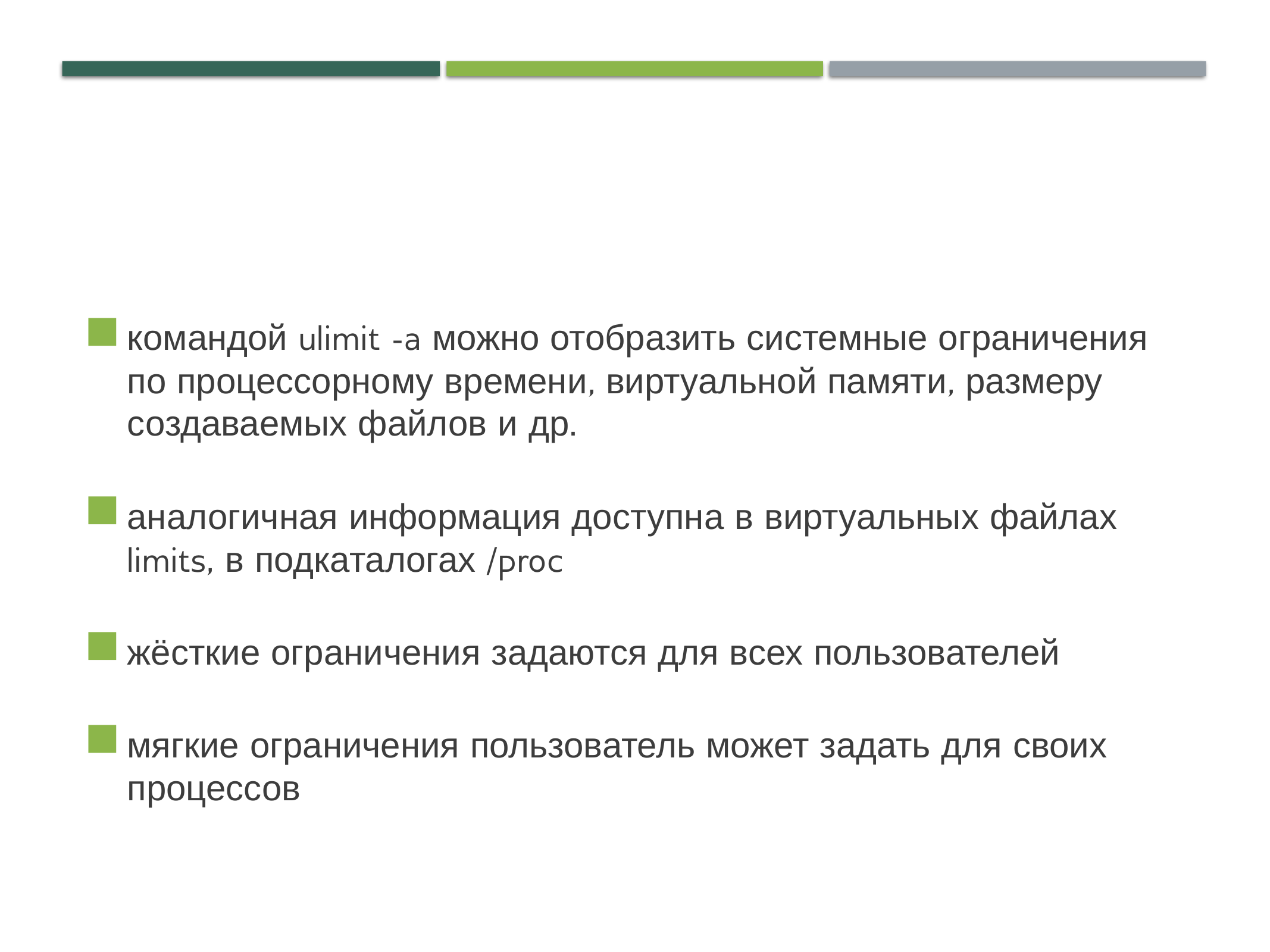

# Доступность ресурсов
командой ulimit -a можно отобразить системные ограничения по процессорному времени, виртуальной памяти, размеру создаваемых файлов и др.
аналогичная информация доступна в виртуальных файлах limits, в подкаталогах /proc
жёсткие ограничения задаются для всех пользователей
мягкие ограничения пользователь может задать для своих процессов